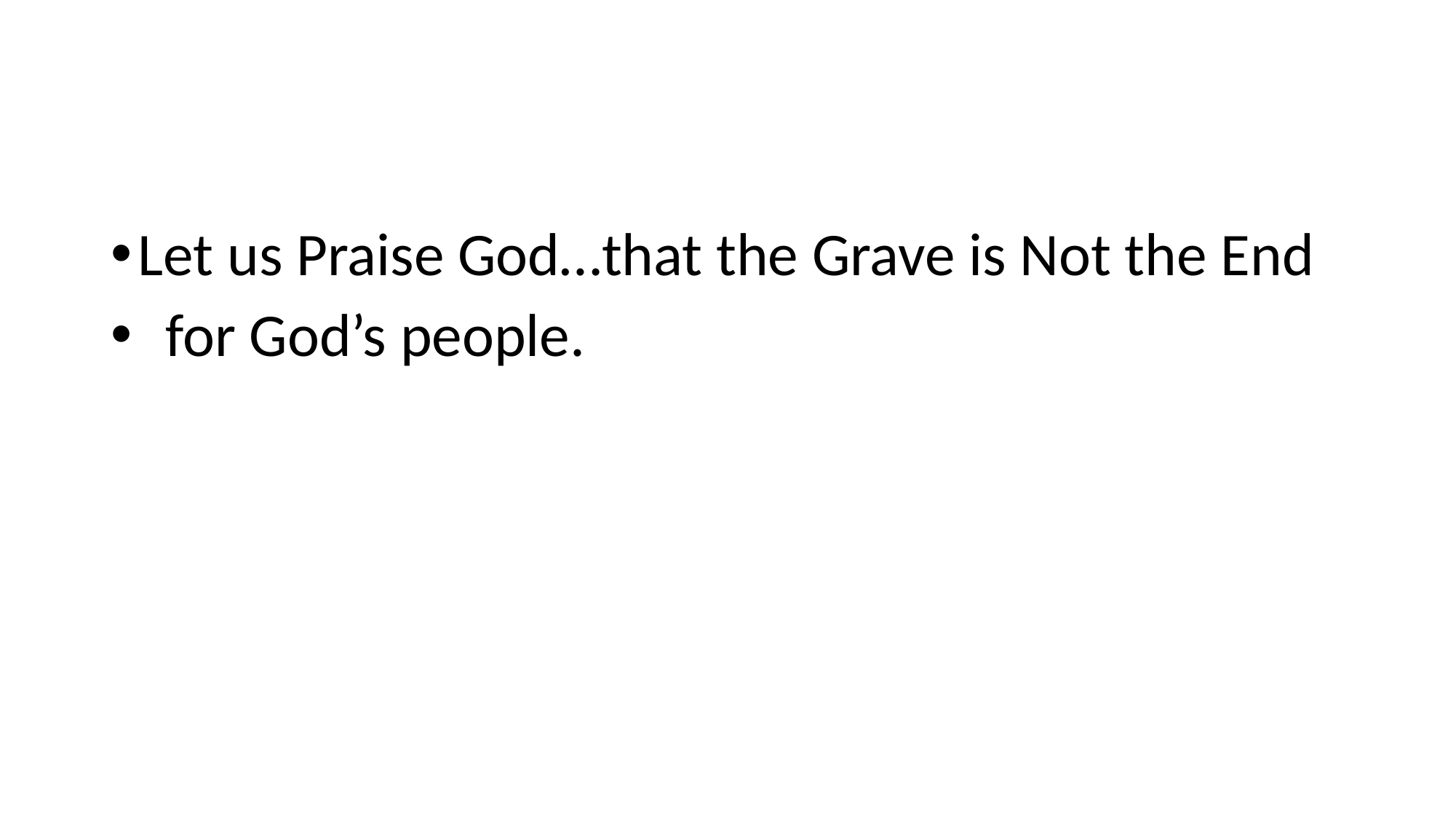

#
Let us Praise God…that the Grave is Not the End
  for God’s people.